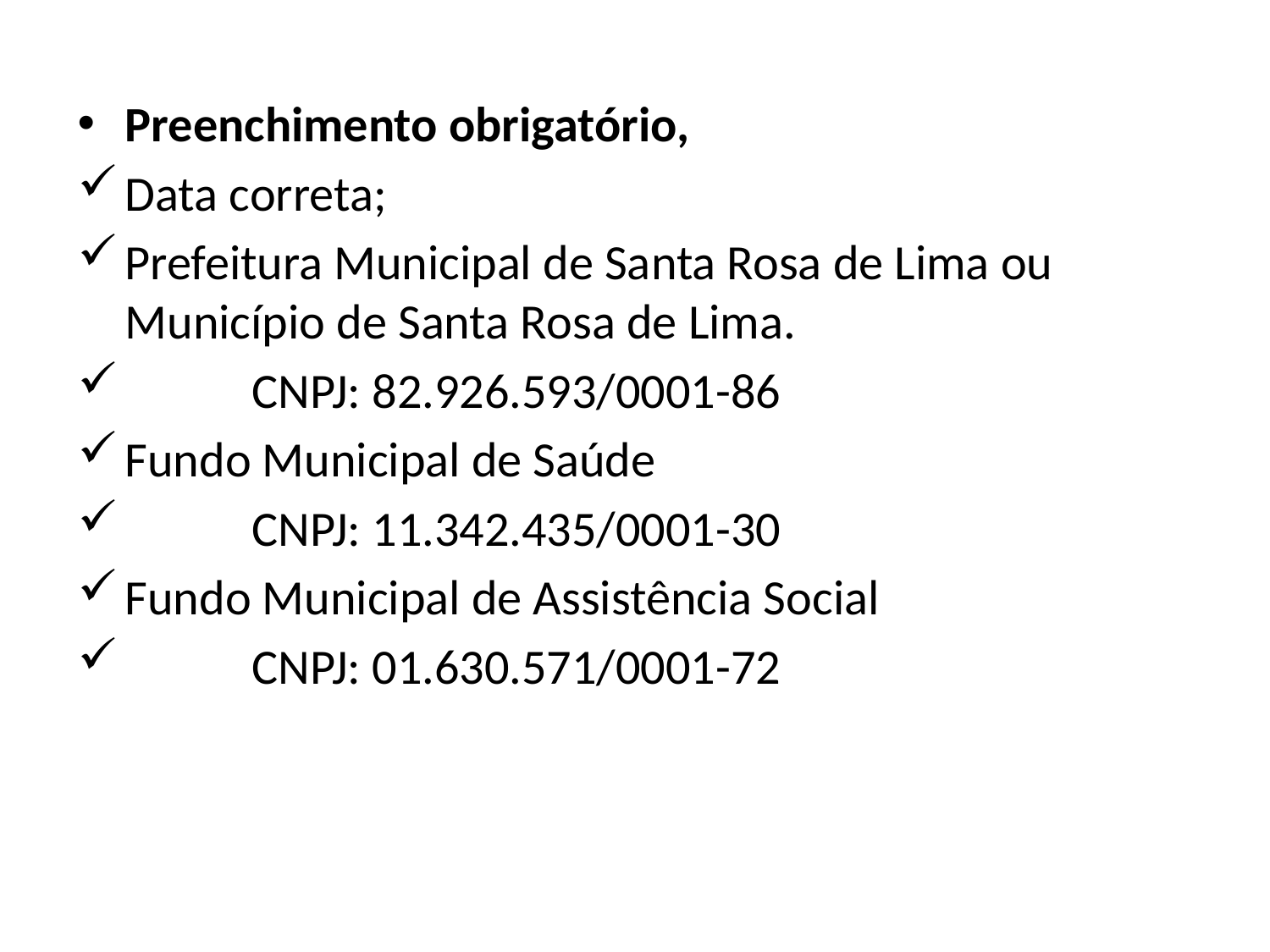

Preenchimento obrigatório,
Data correta;
Prefeitura Municipal de Santa Rosa de Lima ou Município de Santa Rosa de Lima.
    	CNPJ: 82.926.593/0001-86
Fundo Municipal de Saúde
    	CNPJ: 11.342.435/0001-30
Fundo Municipal de Assistência Social
    	CNPJ: 01.630.571/0001-72